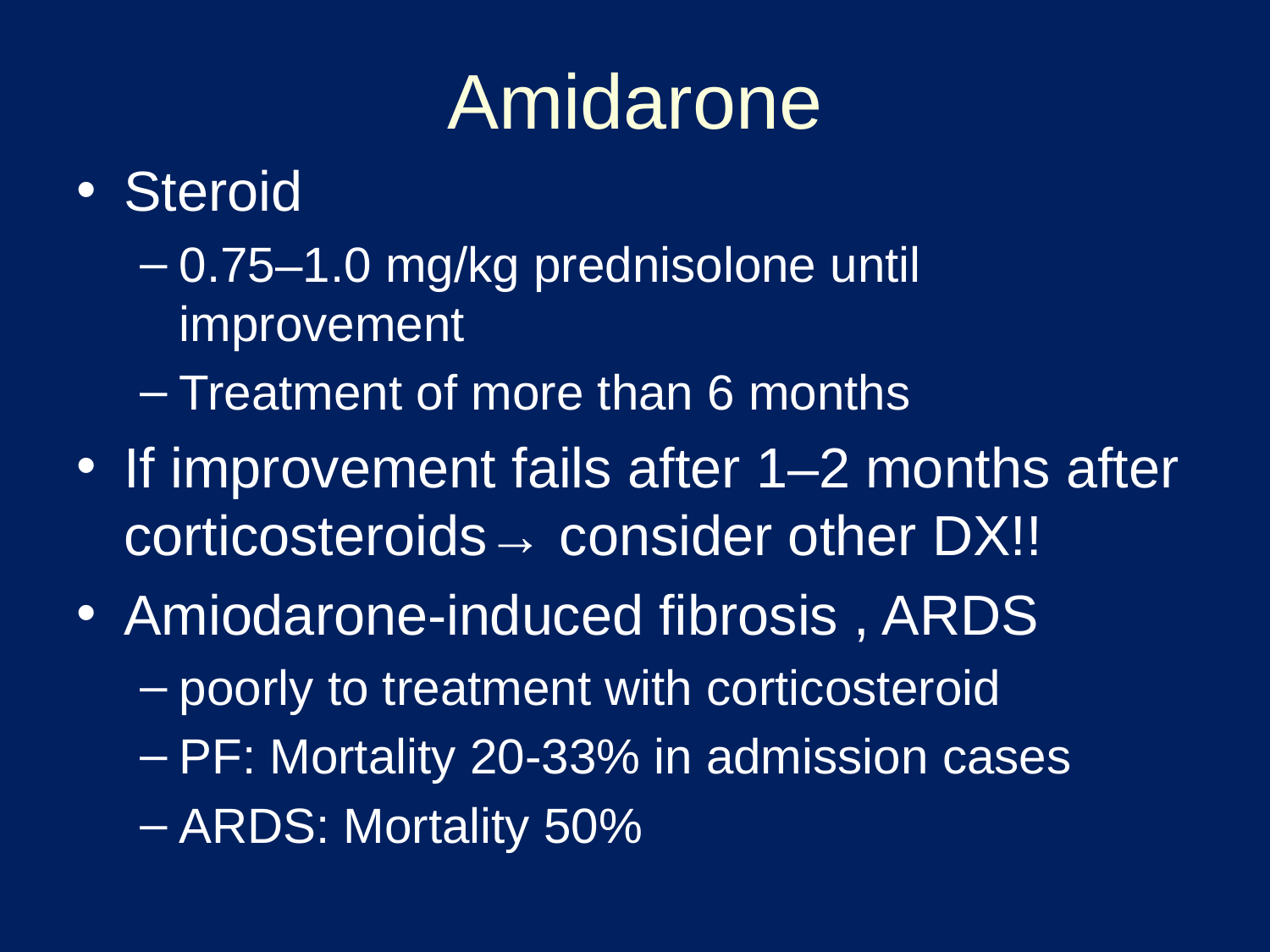

# Amidarone
Steroid
0.75–1.0 mg/kg prednisolone until improvement
Treatment of more than 6 months
If improvement fails after 1–2 months after corticosteroids→ consider other DX!!
Amiodarone-induced ﬁbrosis , ARDS
poorly to treatment with corticosteroid
PF: Mortality 20-33% in admission cases
ARDS: Mortality 50%